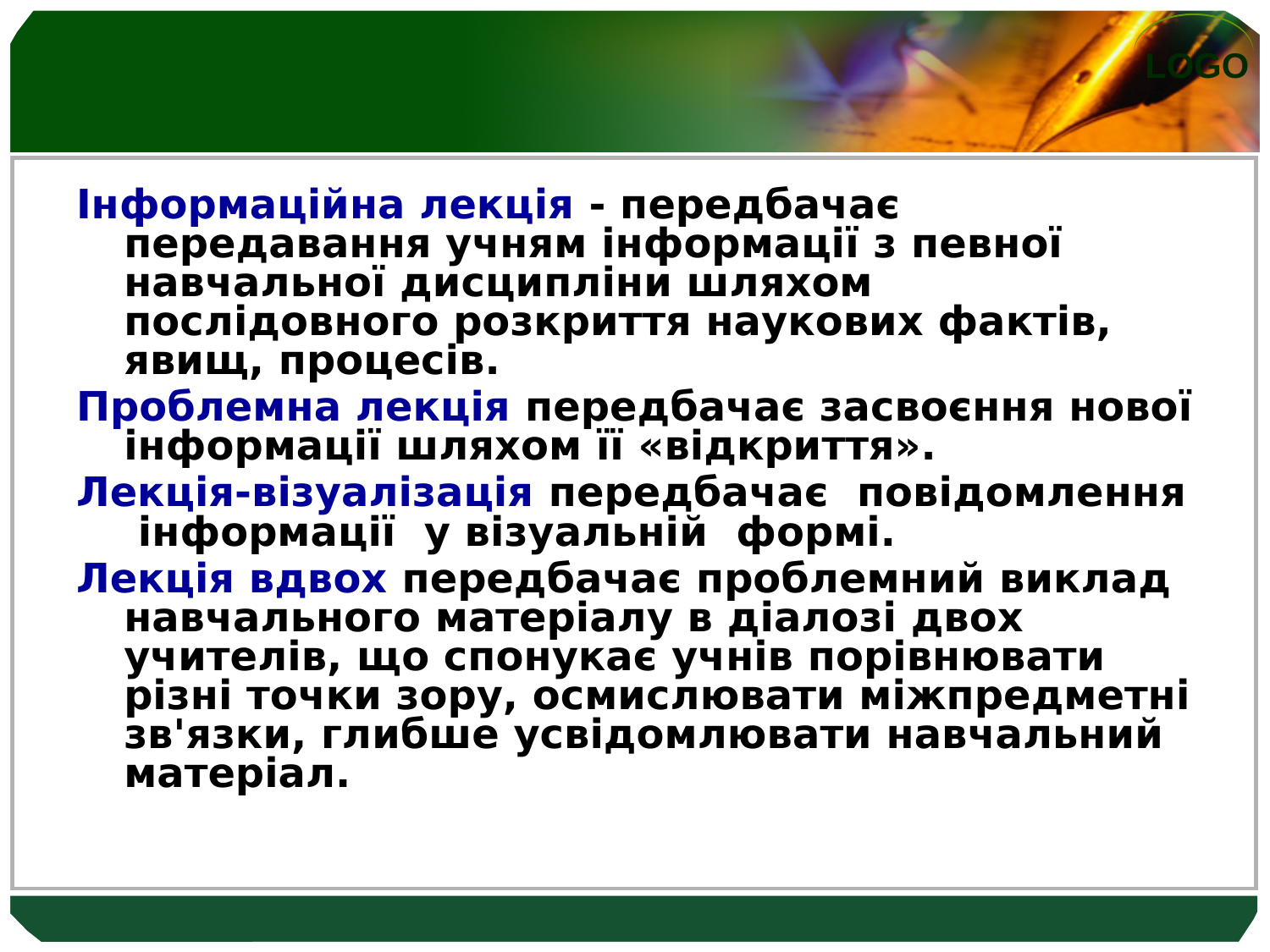

Інформаційна лекція - передбачає передавання учням інформації з певної навчальної дисципліни шляхом послідовного розкриття наукових фактів, явищ, процесів.
Проблемна лекція передбачає засвоєння нової інформації шляхом її «відкриття».
Лекція-візуалізація передбачає  повідомлення  інформації  у візуальній  формі.
Лекція вдвох передбачає проблемний виклад навчального матеріалу в діалозі двох учителів, що спонукає учнів порівнювати різні точки зору, осмислювати міжпредметні зв'язки, глибше усвідомлювати навчальний матеріал.